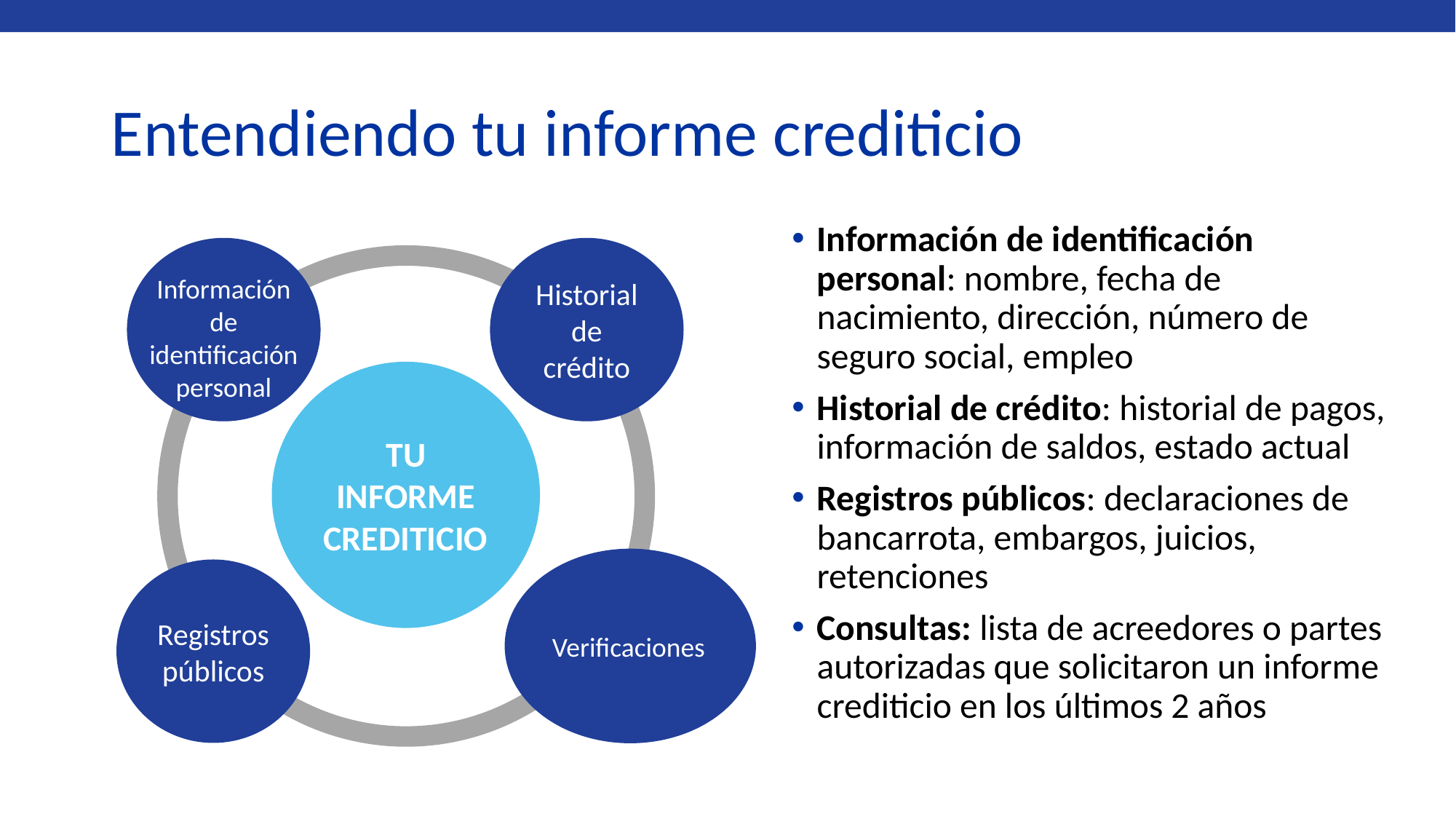

# Entendiendo tu informe crediticio
Información de identificación personal: nombre, fecha de nacimiento, dirección, número de seguro social, empleo
Historial de crédito: historial de pagos, información de saldos, estado actual
Registros públicos: declaraciones de bancarrota, embargos, juicios, retenciones
Consultas: lista de acreedores o partes autorizadas que solicitaron un informe crediticio en los últimos 2 años

Información de identificación personal
Historial de crédito

TU INFORME CREDITICIO
Verificaciones
Registros públicos